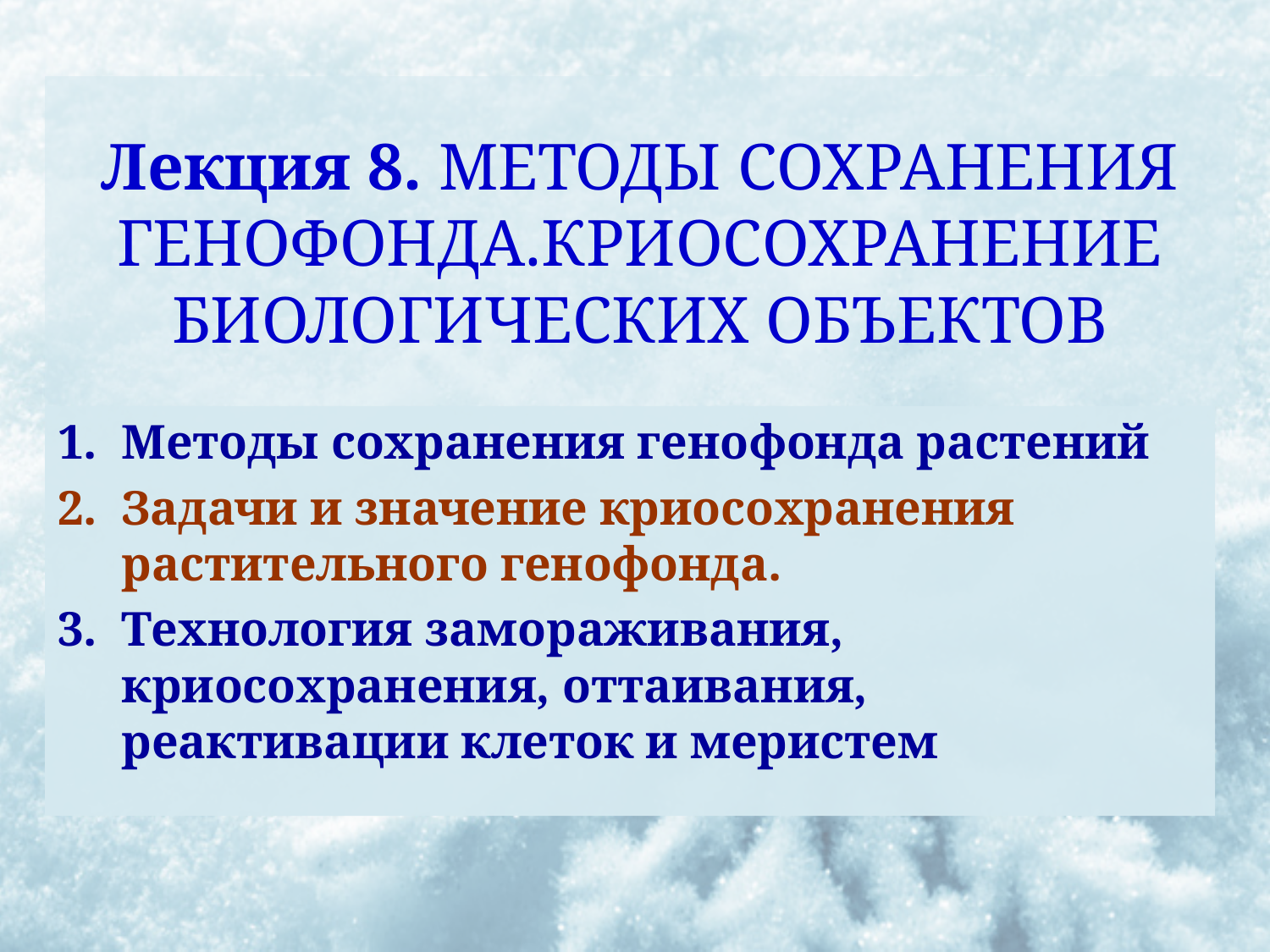

# Лекция 8. МЕТОДЫ СОХРАНЕНИЯ ГЕНОФОНДА.КРИОСОХРАНЕНИЕ БИОЛОГИЧЕСКИХ ОБЪЕКТОВ
Методы сохранения генофонда растений
Задачи и значение криосохранения растительного генофонда.
Технология замораживания, криосохранения, оттаивания, реактивации клеток и меристем